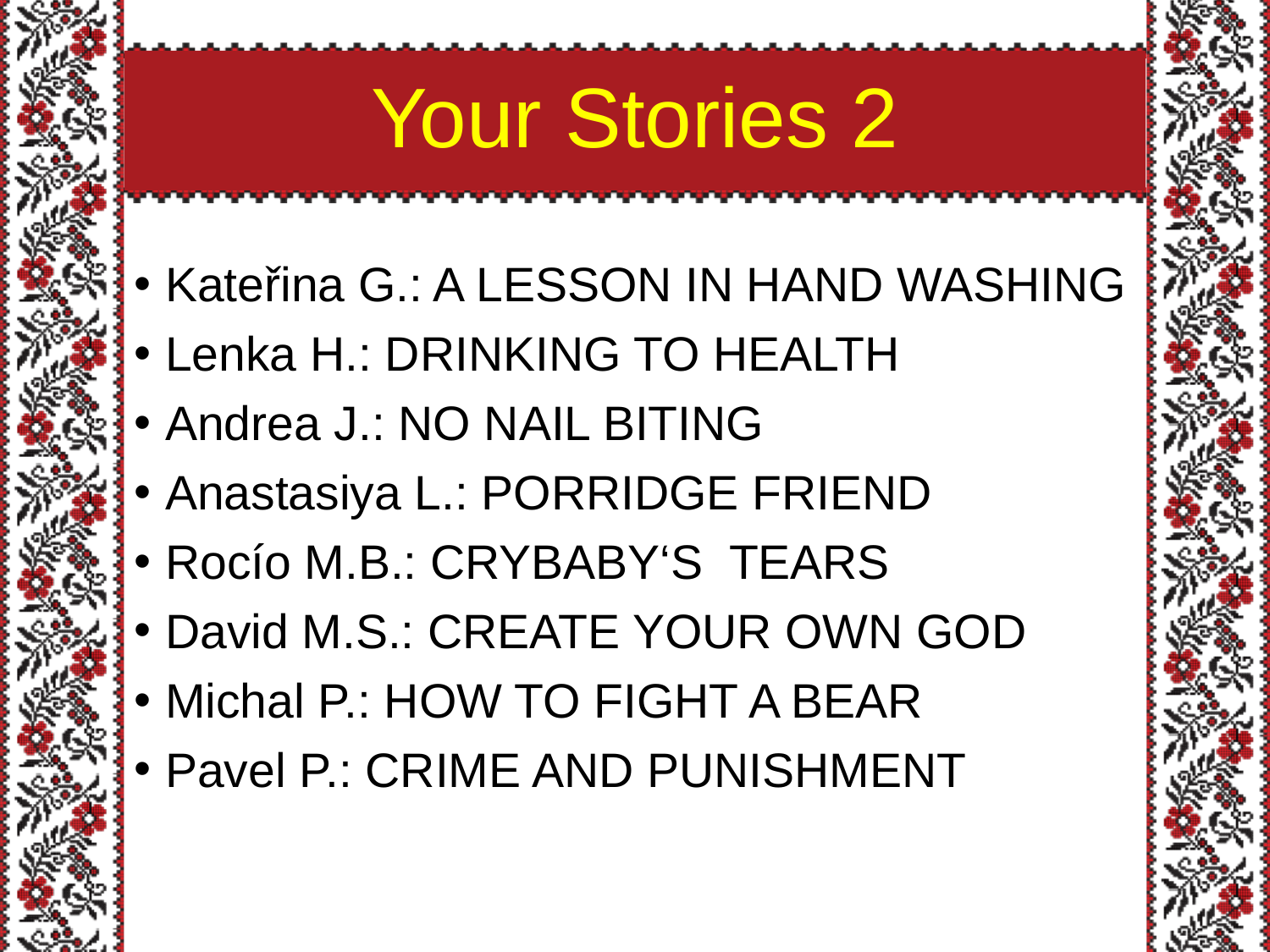

# Your Stories 2
Kateřina G.: A LESSON IN HAND WASHING
Lenka H.: DRINKING TO HEALTH
Andrea J.: NO NAIL BITING
Anastasiya L.: PORRIDGE FRIEND
Rocío M.B.: CRYBABY‘S  TEARS
David M.S.: CREATE YOUR OWN GOD
Michal P.: HOW TO FIGHT A BEAR
Pavel P.: CRIME AND PUNISHMENT